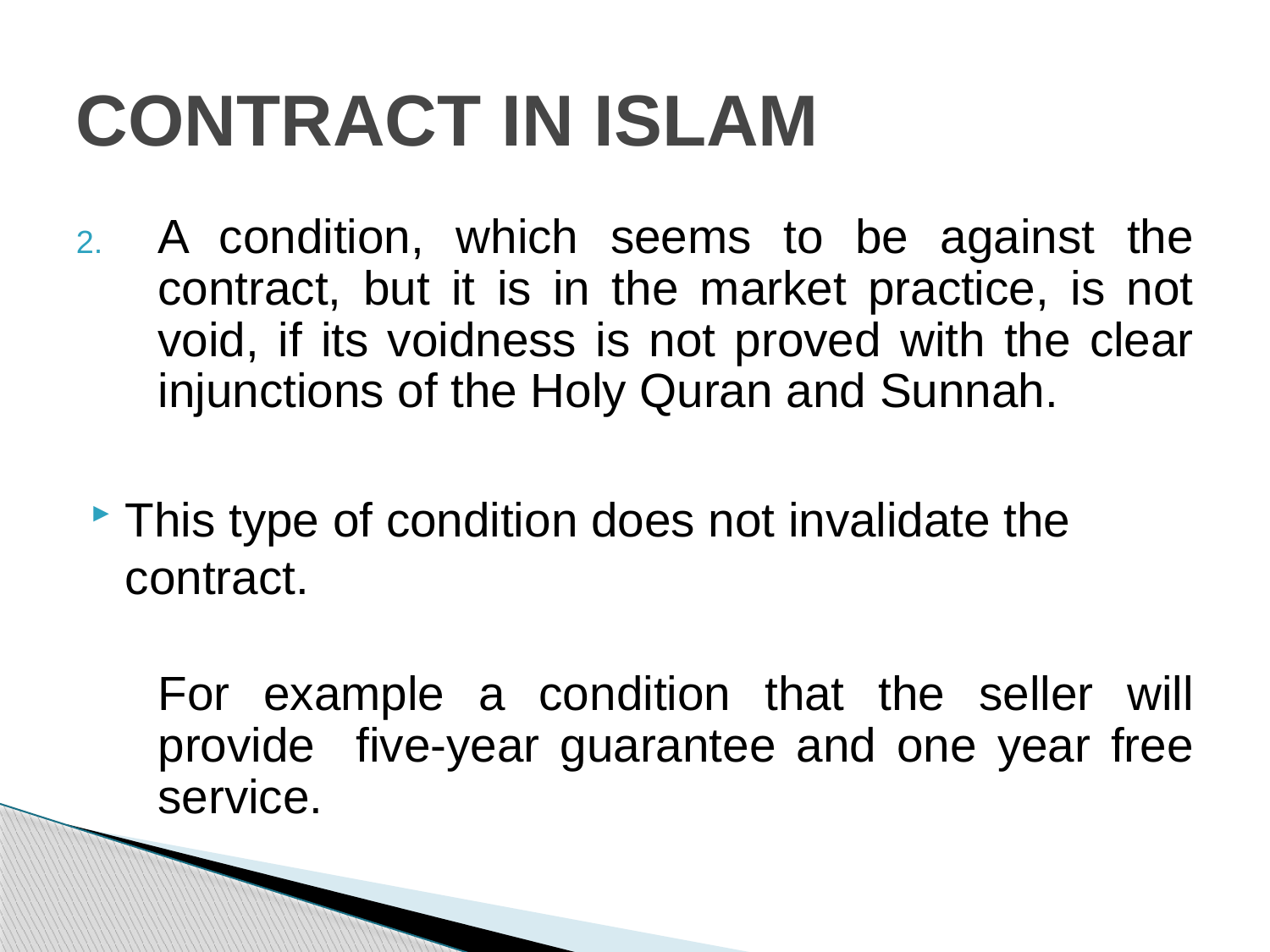

# CONTRACT IN ISLAM
A condition, which seems to be against the contract, but it is in the market practice, is not void, if its voidness is not proved with the clear injunctions of the Holy Quran and Sunnah.

This type of condition does not invalidate the contract.

	For example a condition that the seller will provide  five-year guarantee and one year free service.